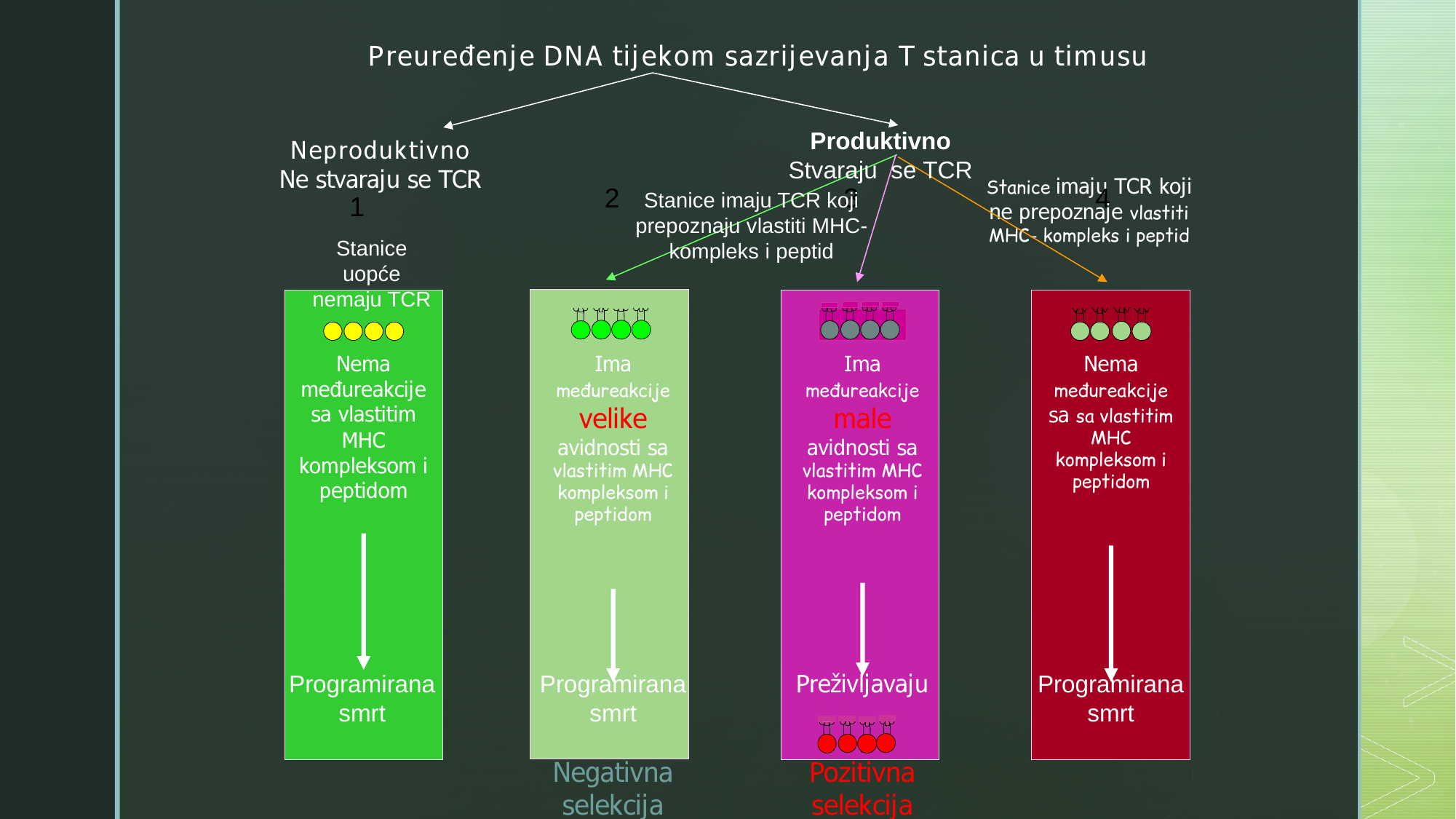

Preuređenje DNA tijekom sazrijevanja T stanica u timusu

Produktivno
Stvaraju  se TCR
Neproduktivno
Ne stvaraju se TCR

Stanice imaju TCR koji ne prepoznaje vlastiti MHC- kompleks i peptid

2
3
4
Stanice imaju TCR koji prepoznaju vlastiti MHC- kompleks i peptid
1
Stanice uopće nemaju TCR

Ima međureakcije velike avidnosti sa vlastitim MHC kompleksom i peptidom
Ima međureakcije male avidnosti sa vlastitim MHC kompleksom i peptidom
Nema međureakcije sa sa vlastitim MHC kompleksom i peptidom
Nema međureakcije sa vlastitim MHC kompleksom i peptidom

Preživljavaju
Programirana smrt
Programirana smrt
Programirana smrt

Negativna selekcija
Pozitivna selekcija